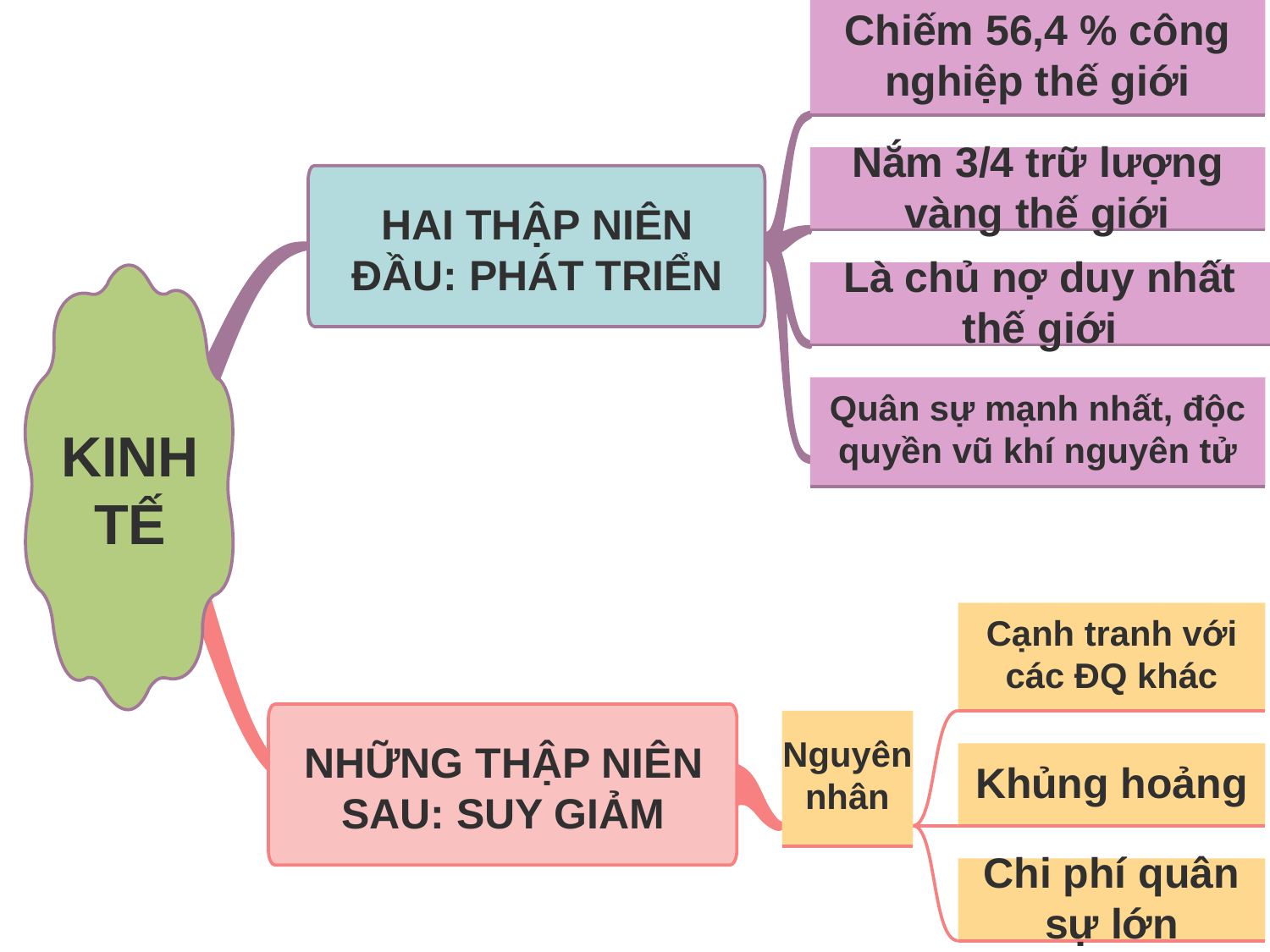

Chiếm 56,4 % công nghiệp thế giới
Nắm 3/4 trữ lượng vàng thế giới
HAI THẬP NIÊN ĐẦU: PHÁT TRIỂN

Là chủ nợ duy nhất thế giới
KINH TẾ

Quân sự mạnh nhất, độc quyền vũ khí nguyên tử
Cạnh tranh với các ĐQ khác

NHỮNG THẬP NIÊN SAU: SUY GIẢM
Nguyên nhân
Khủng hoảng

Chi phí quân sự lớn